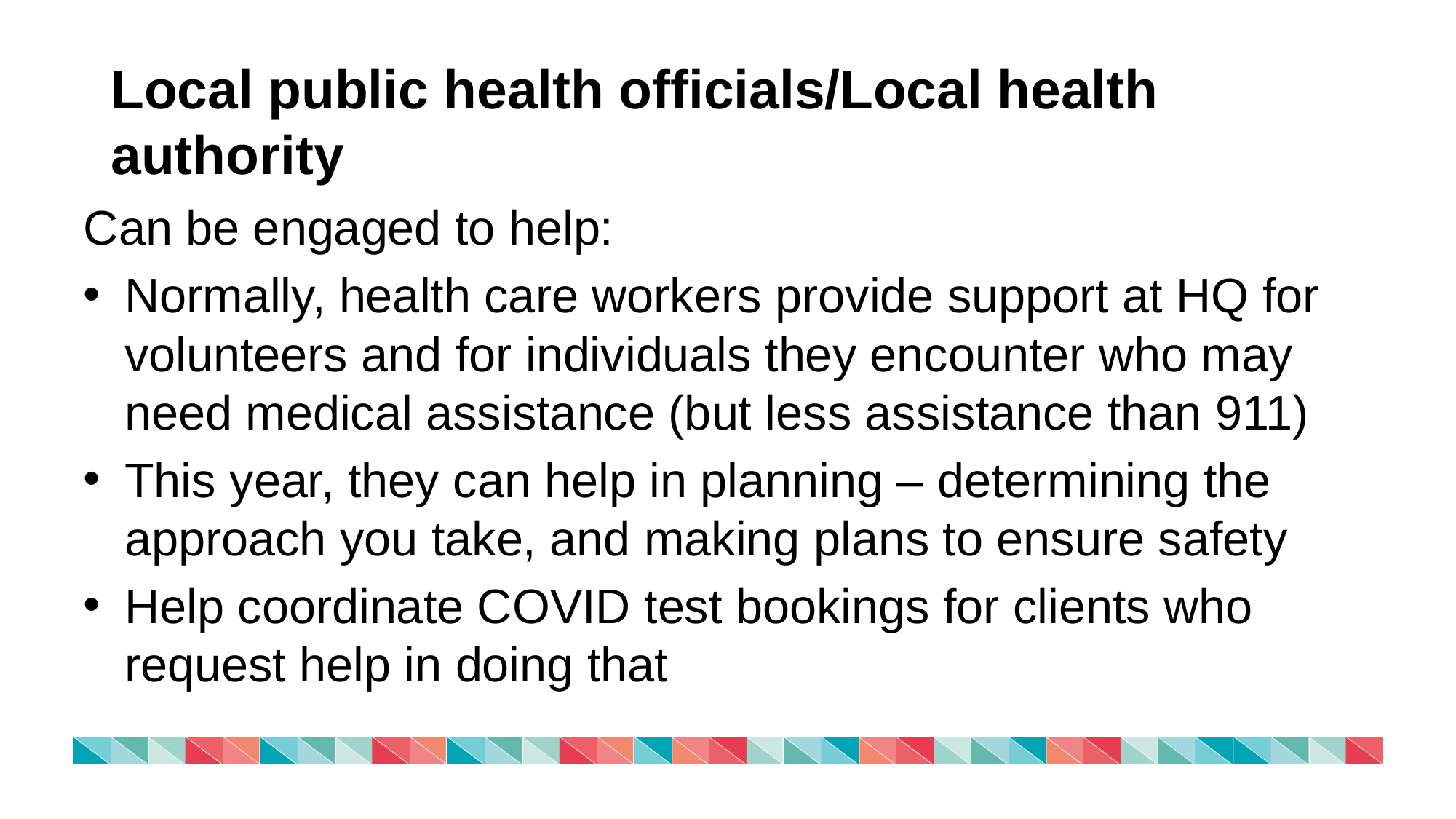

# Local public health officials/Local health authority
Can be engaged to help:
Normally, health care workers provide support at HQ for volunteers and for individuals they encounter who may need medical assistance (but less assistance than 911)
This year, they can help in planning – determining the approach you take, and making plans to ensure safety
Help coordinate COVID test bookings for clients who request help in doing that